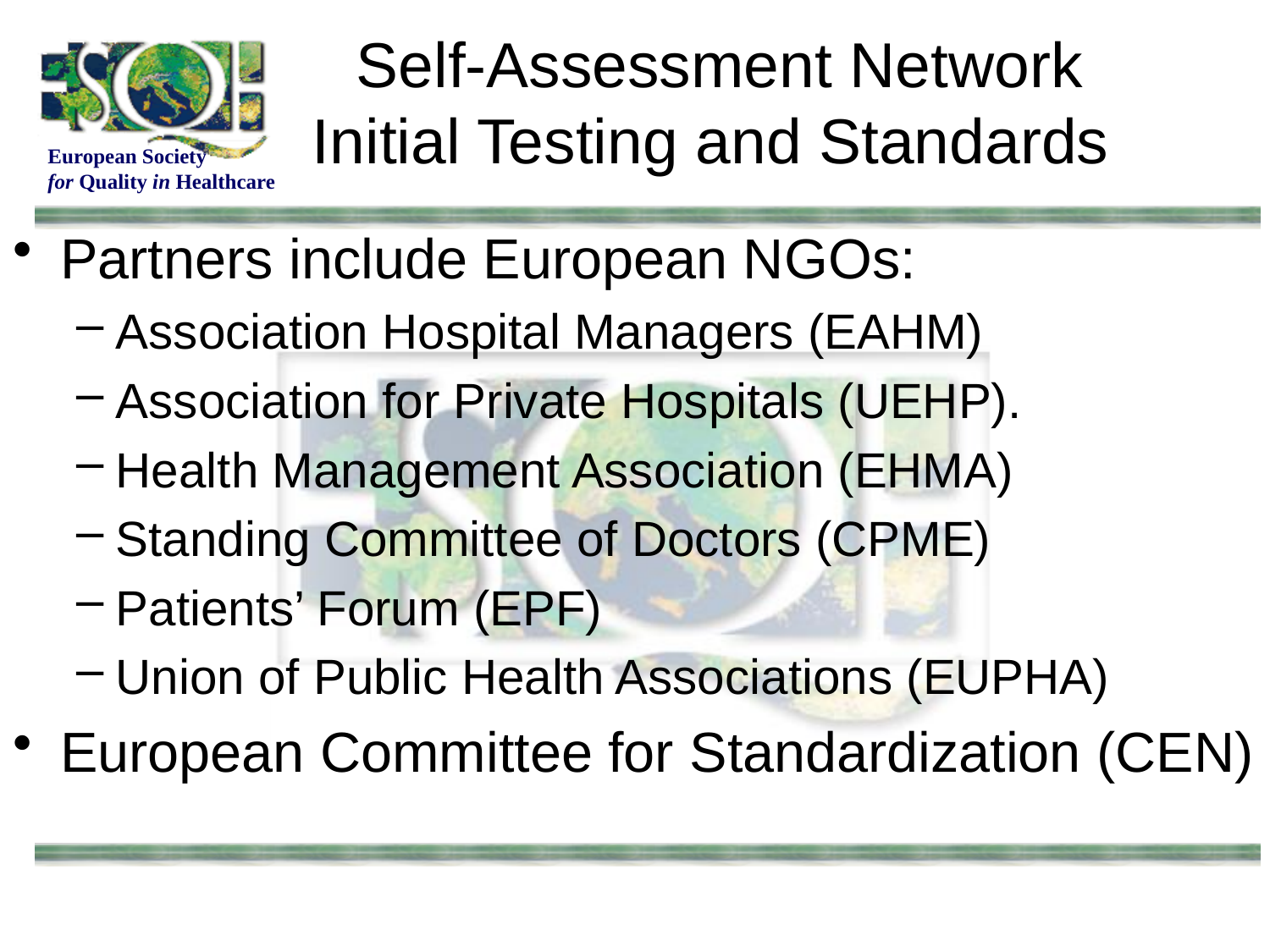

# Self-Assessment Network Initial Testing and Standards
Partners include European NGOs:
Association Hospital Managers (EAHM)
Association for Private Hospitals (UEHP).
Health Management Association (EHMA)
Standing Committee of Doctors (CPME)
Patients’ Forum (EPF)
Union of Public Health Associations (EUPHA)
European Committee for Standardization (CEN)